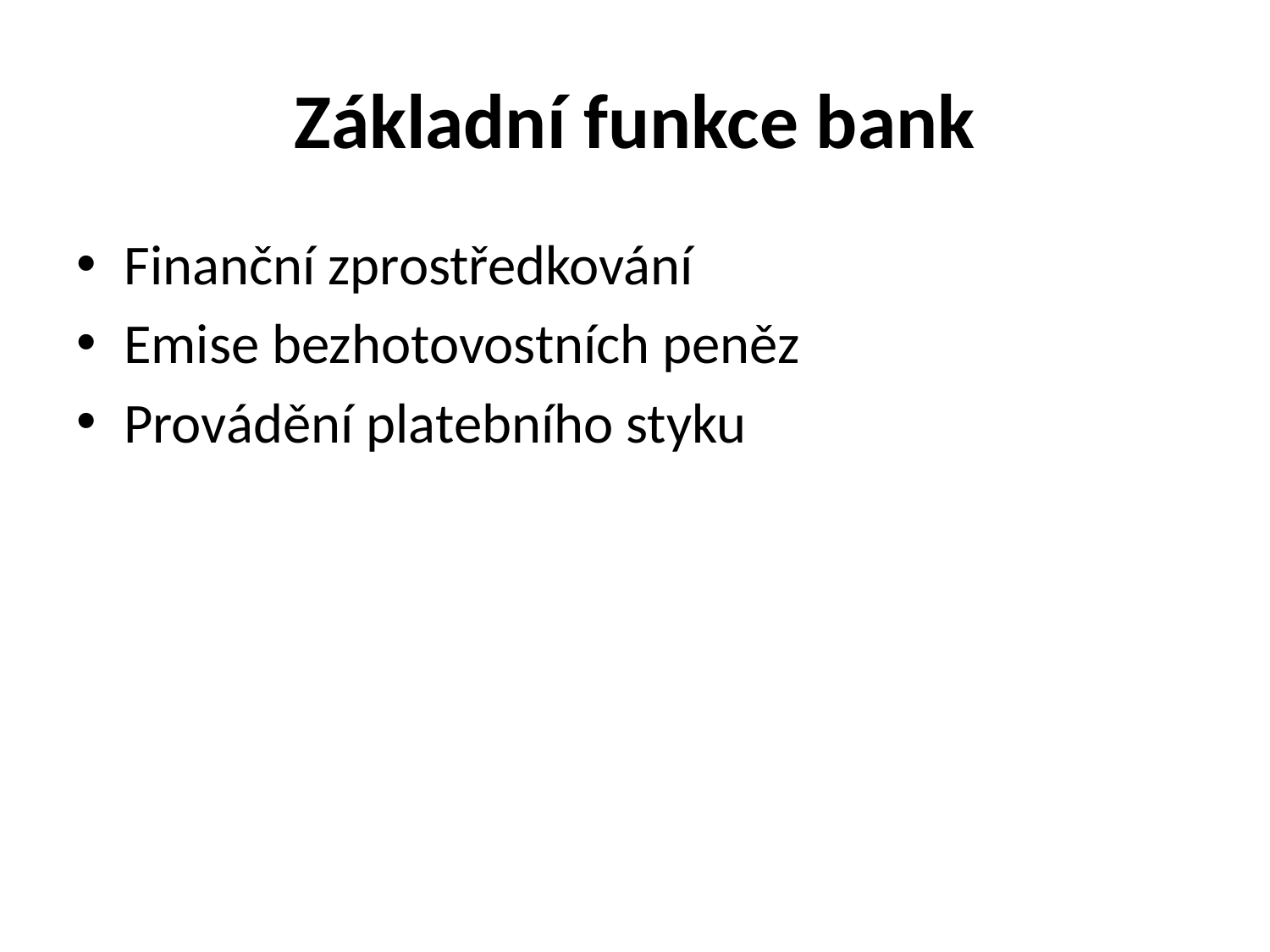

# Základní funkce bank
Finanční zprostředkování
Emise bezhotovostních peněz
Provádění platebního styku